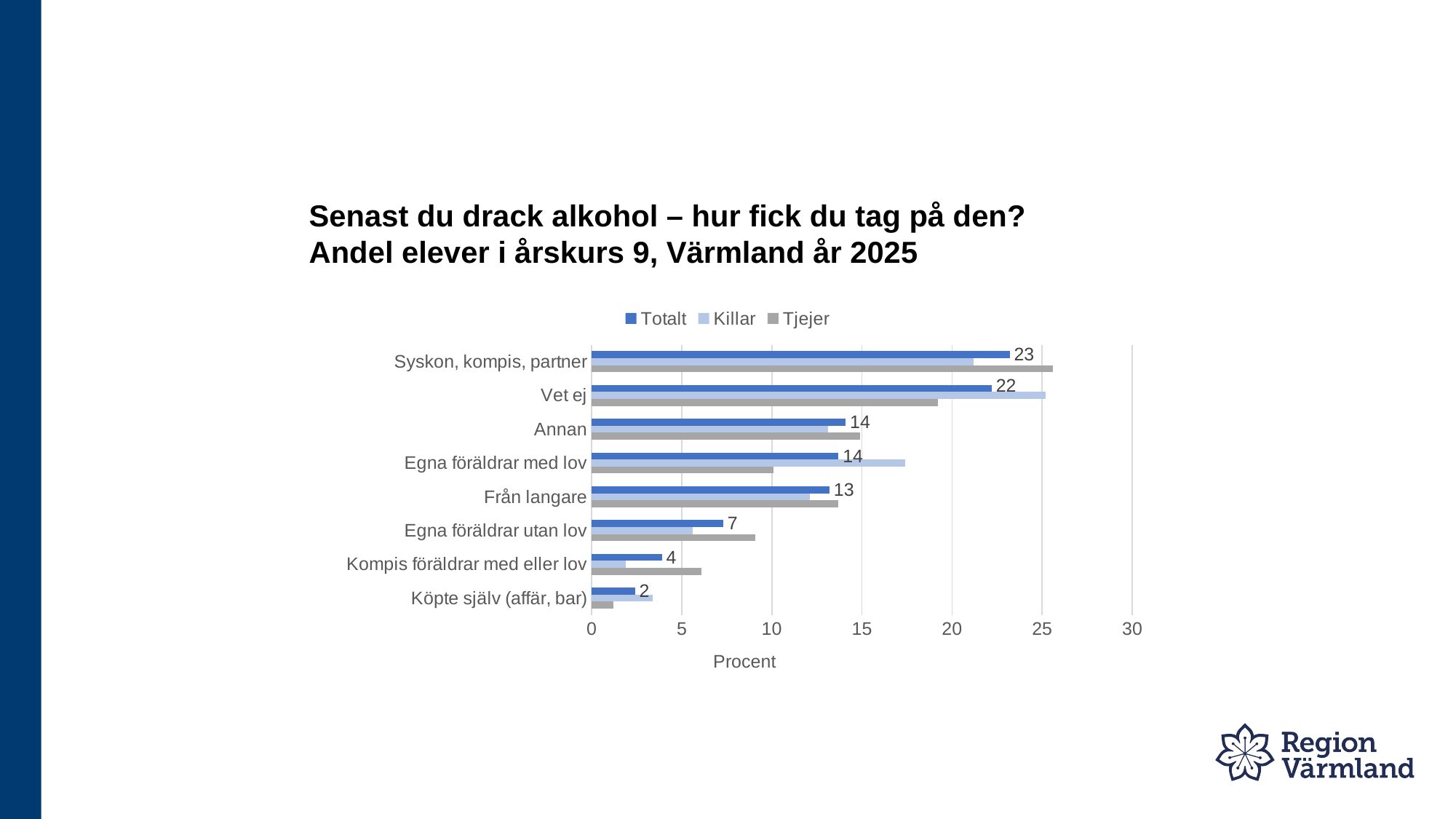

# Senast du drack alkohol – hur fick du tag på den? Andel elever i årskurs 9, Värmland år 2025

### Chart

| Category | Tjejer | Killar | Totalt |
|---|---|---|---|
| Köpte själv (affär, bar) | 1.2 | 3.4 | 2.4 |
| Kompis föräldrar med eller lov | 6.1 | 1.9 | 3.9 |
| Egna föräldrar utan lov | 9.1 | 5.6 | 7.3 |
| Från langare | 13.7 | 12.1 | 13.2 |
| Egna föräldrar med lov | 10.1 | 17.4 | 13.7 |
| Annan | 14.9 | 13.1 | 14.1 |
| Vet ej | 19.2 | 25.2 | 22.2 |
| Syskon, kompis, partner | 25.6 | 21.2 | 23.2 |